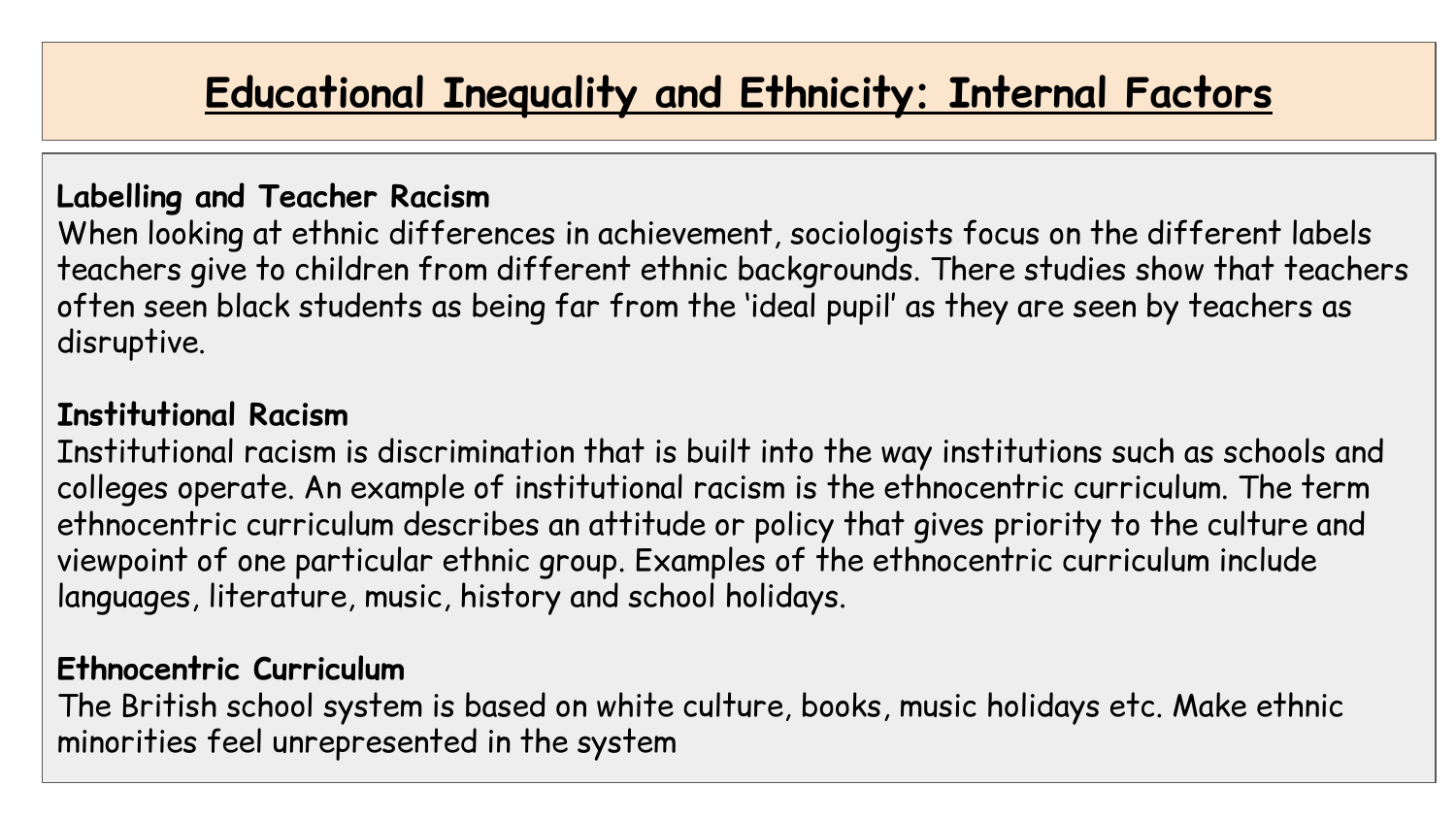

Educational Inequality and Ethnicity: Internal Factors
Labelling and Teacher Racism
When looking at ethnic differences in achievement, sociologists focus on the different labels teachers give to children from different ethnic backgrounds. There studies show that teachers often seen black students as being far from the ‘ideal pupil’ as they are seen by teachers as disruptive.

Institutional Racism
Institutional racism is discrimination that is built into the way institutions such as schools and colleges operate. An example of institutional racism is the ethnocentric curriculum. The term ethnocentric curriculum describes an attitude or policy that gives priority to the culture and viewpoint of one particular ethnic group. Examples of the ethnocentric curriculum include languages, literature, music, history and school holidays.

Ethnocentric Curriculum
The British school system is based on white culture, books, music holidays etc. Make ethnic minorities feel unrepresented in the system